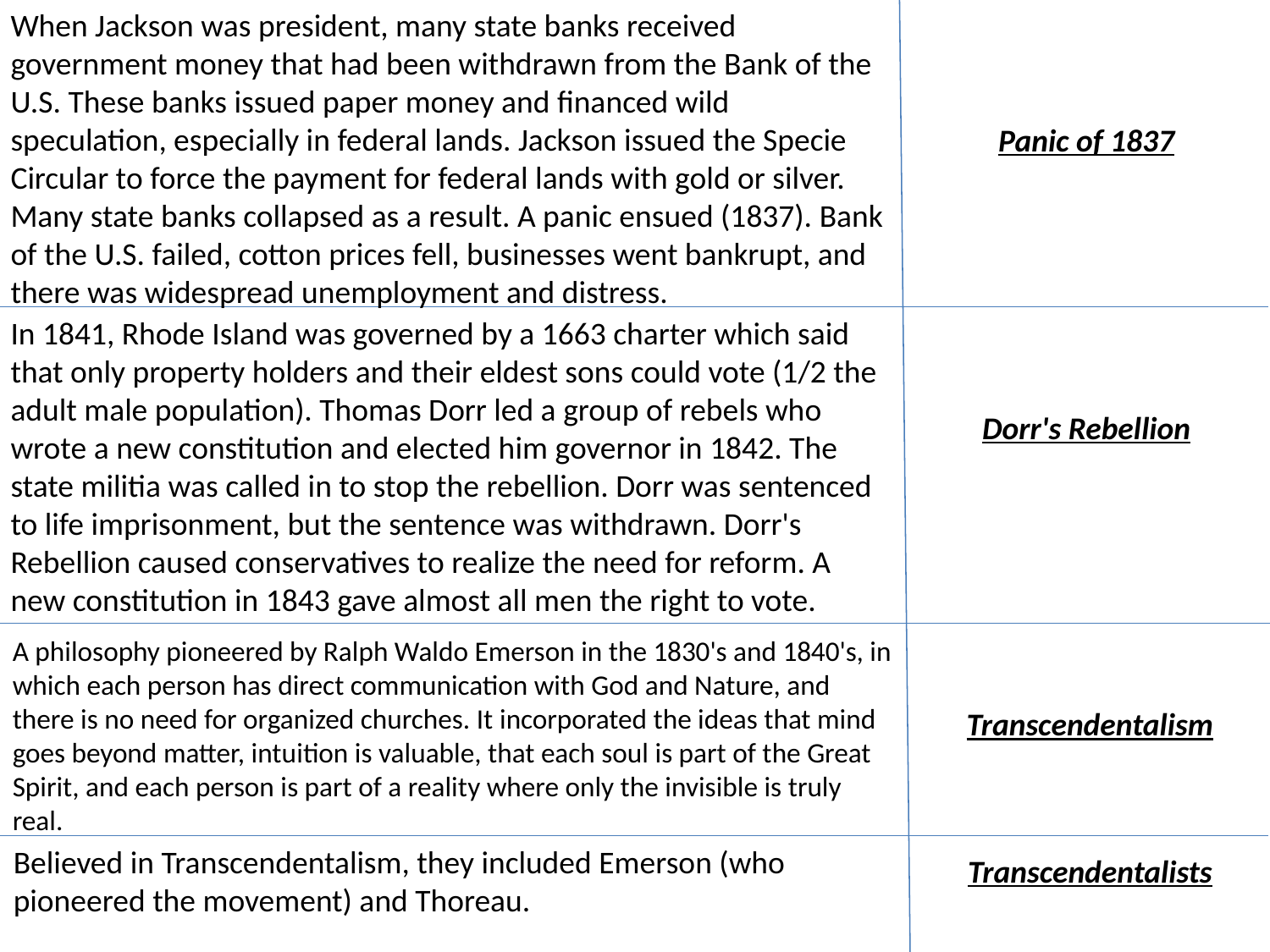

When Jackson was president, many state banks received government money that had been withdrawn from the Bank of the U.S. These banks issued paper money and financed wild speculation, especially in federal lands. Jackson issued the Specie Circular to force the payment for federal lands with gold or silver. Many state banks collapsed as a result. A panic ensued (1837). Bank of the U.S. failed, cotton prices fell, businesses went bankrupt, and there was widespread unemployment and distress.
Panic of 1837
In 1841, Rhode Island was governed by a 1663 charter which said that only property holders and their eldest sons could vote (1/2 the adult male population). Thomas Dorr led a group of rebels who wrote a new constitution and elected him governor in 1842. The state militia was called in to stop the rebellion. Dorr was sentenced to life imprisonment, but the sentence was withdrawn. Dorr's Rebellion caused conservatives to realize the need for reform. A new constitution in 1843 gave almost all men the right to vote.
Dorr's Rebellion
A philosophy pioneered by Ralph Waldo Emerson in the 1830's and 1840's, in which each person has direct communication with God and Nature, and there is no need for organized churches. It incorporated the ideas that mind goes beyond matter, intuition is valuable, that each soul is part of the Great Spirit, and each person is part of a reality where only the invisible is truly real.
Transcendentalism
Believed in Transcendentalism, they included Emerson (who pioneered the movement) and Thoreau.
Transcendentalists